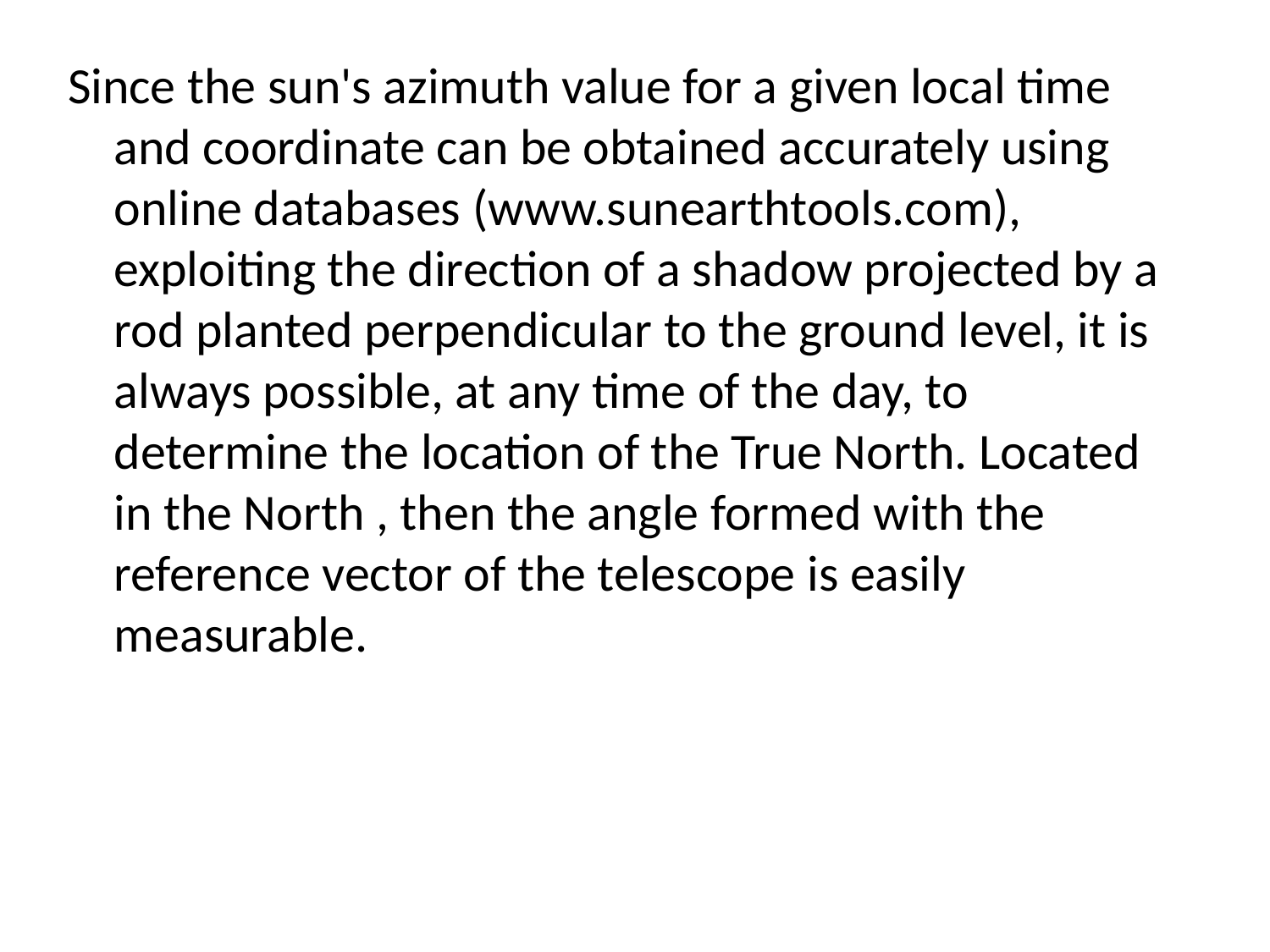

Since the sun's azimuth value for a given local time  and coordinate can be obtained accurately using online databases (www.sunearthtools.com), exploiting the direction of a shadow projected by a rod planted perpendicular to the ground level, it is always possible, at any time of the day, to determine the location of the True North. Located in the North , then the angle formed with the reference vector of the telescope is easily measurable.